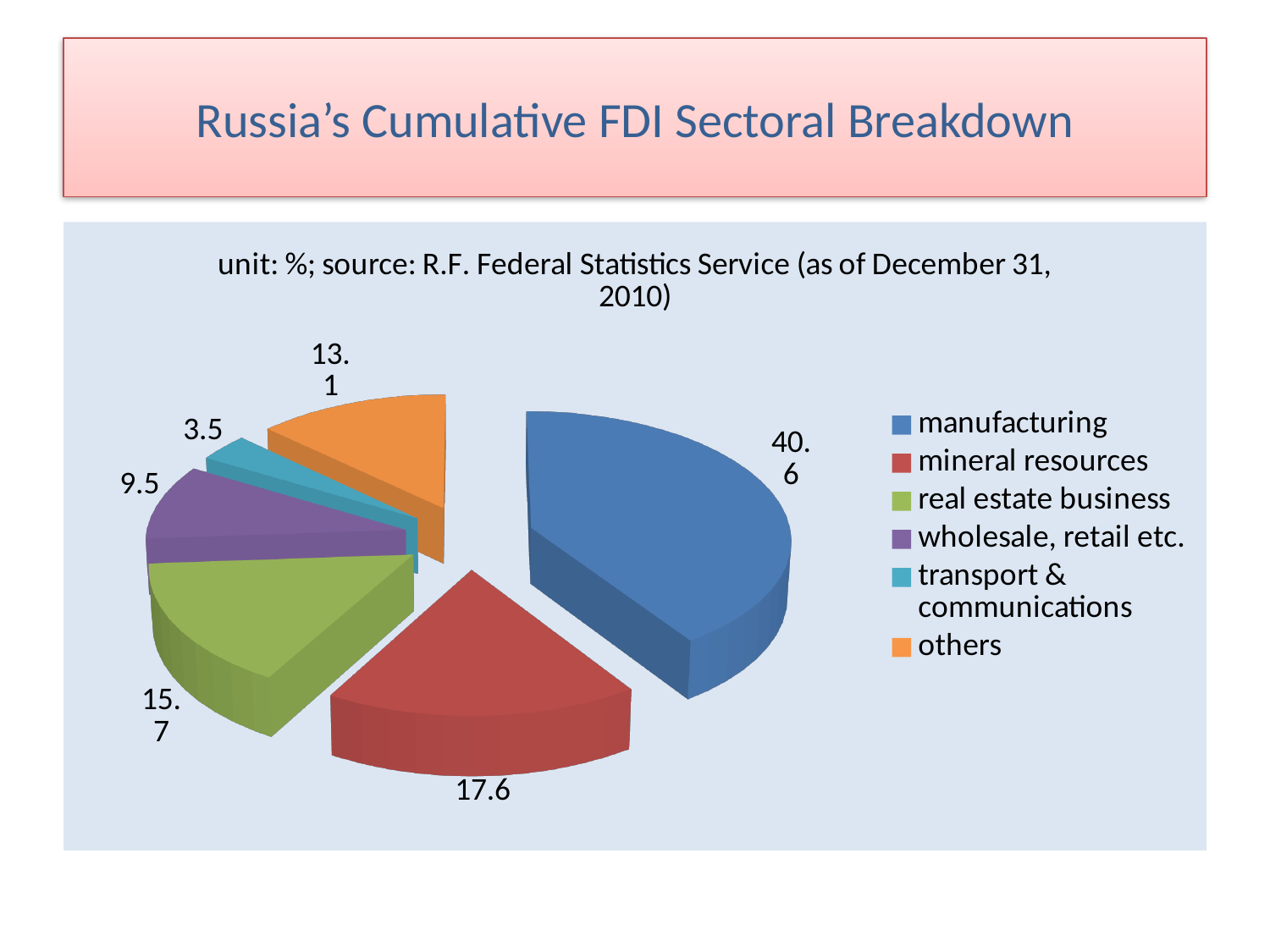

# Russia’s Cumulative FDI Sectoral Breakdown

[unsupported chart]